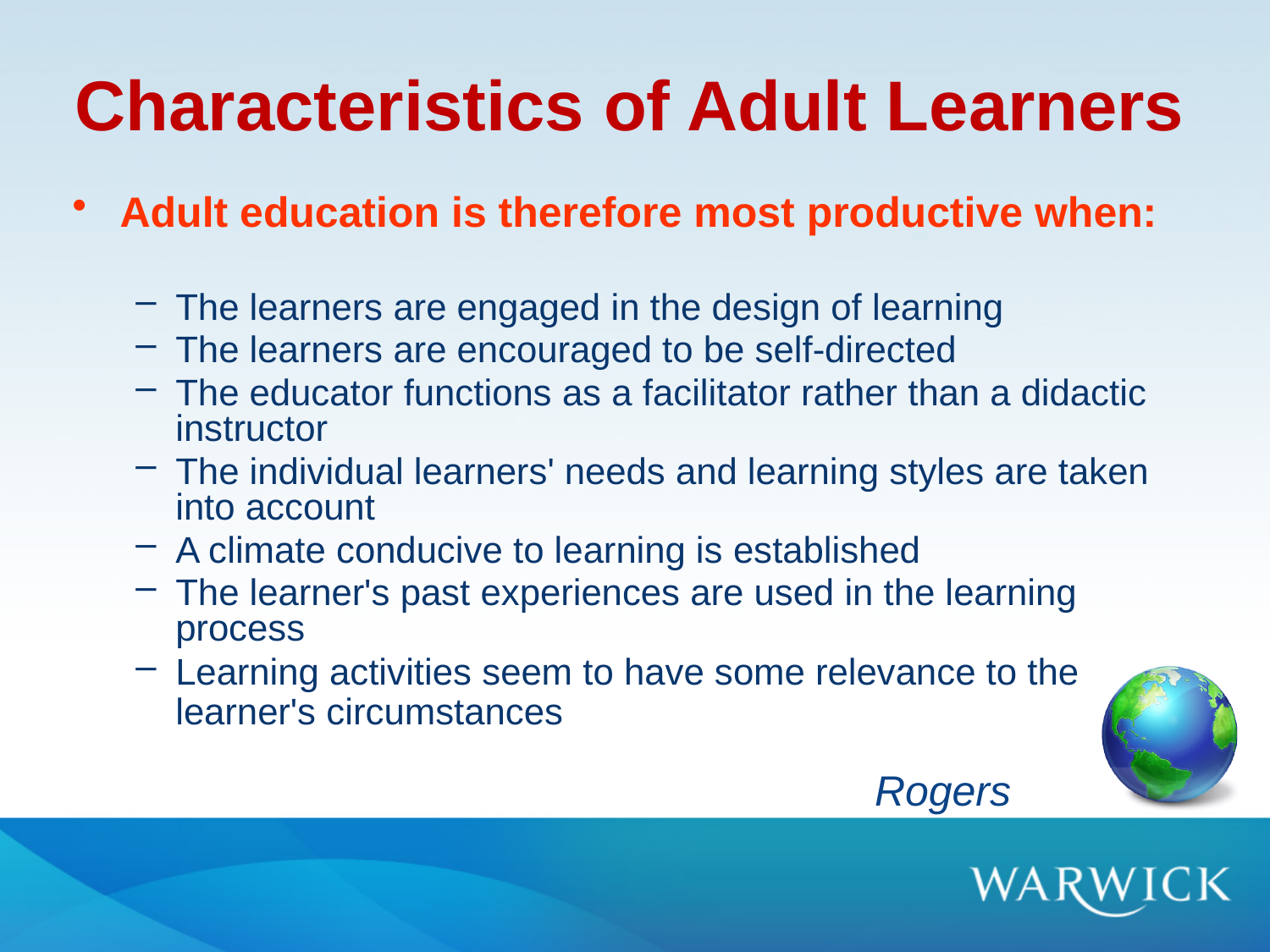

# Characteristics of Adult Learners
Adult education is therefore most productive when:

The learners are engaged in the design of learning
The learners are encouraged to be self-directed
The educator functions as a facilitator rather than a didactic instructor
The individual learners' needs and learning styles are taken into account
A climate conducive to learning is established
The learner's past experiences are used in the learning process
Learning activities seem to have some relevance to the learner's circumstances
                                                           Rogers